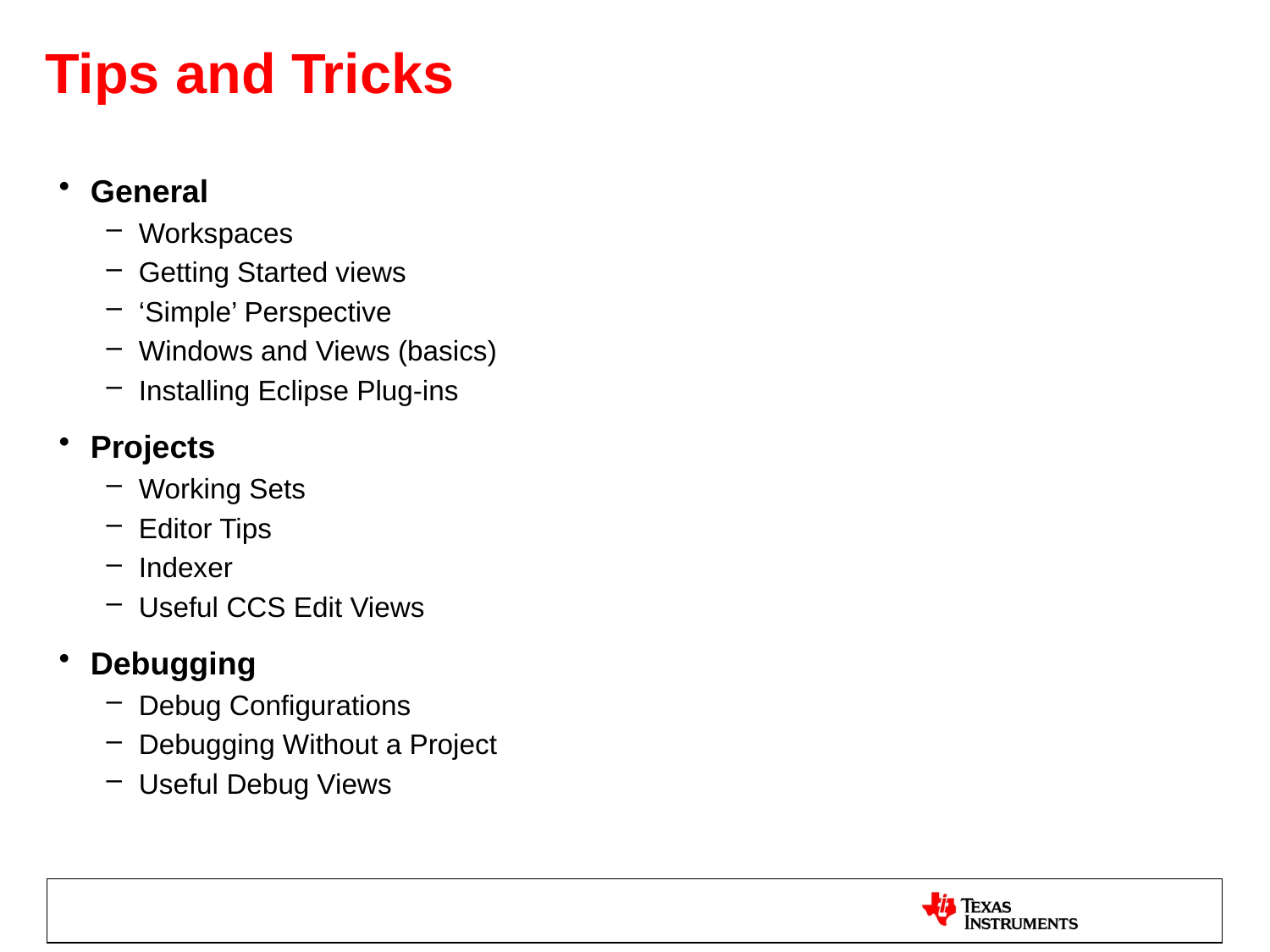

Tips and Tricks
General
Workspaces
Getting Started views
‘Simple’ Perspective
Windows and Views (basics)
Installing Eclipse Plug-ins
Projects
Working Sets
Editor Tips
Indexer
Useful CCS Edit Views
Debugging
Debug Configurations
Debugging Without a Project
Useful Debug Views